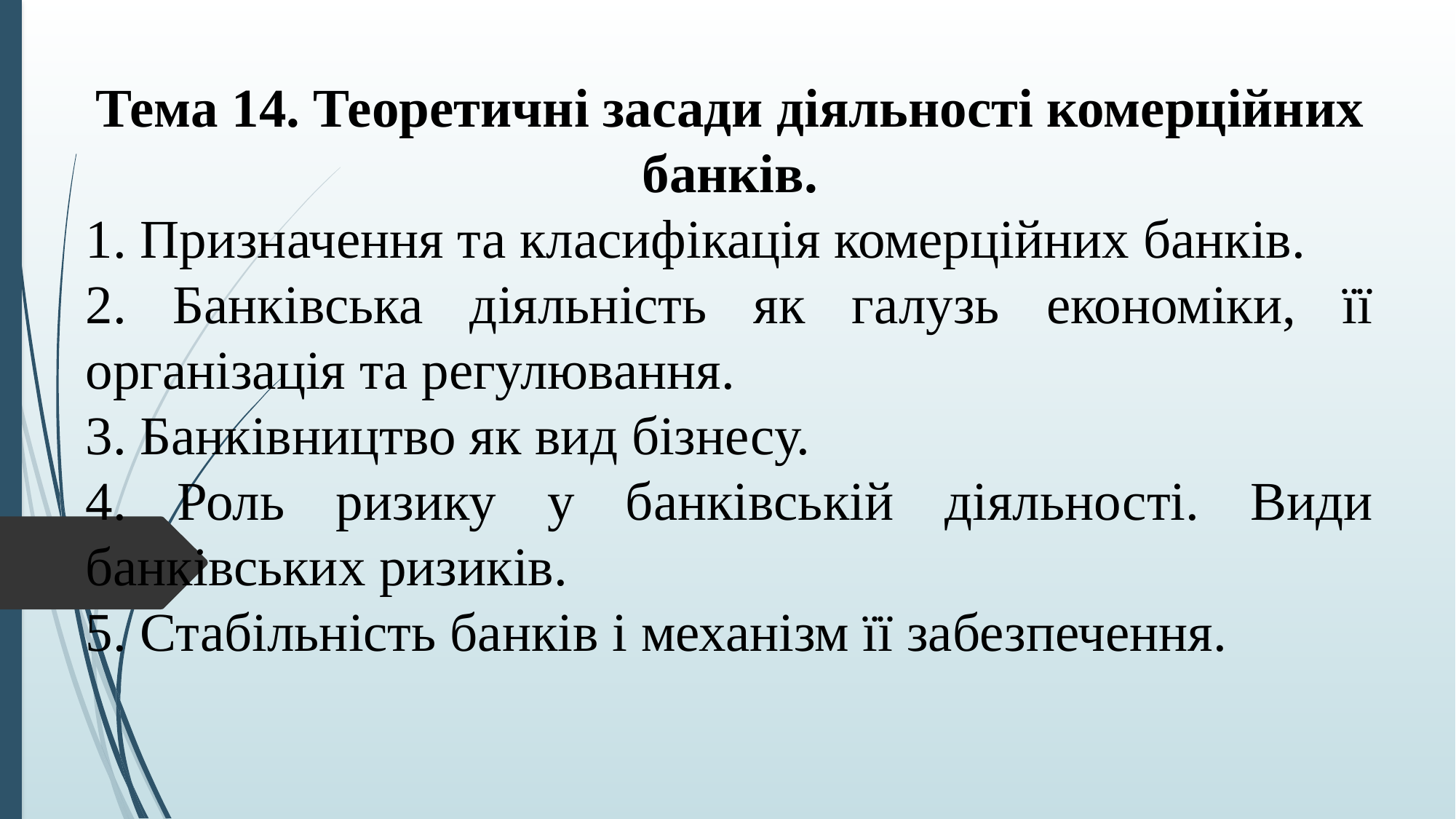

Тема 14. Теоретичні засади діяльності комерційних банків.
1. Призначення та класифікація комерційних банків.
2. Банківська діяльність як галузь економіки, її організація та регулювання.
3. Банківництво як вид бізнесу.
4. Роль ризику у банківській діяльності. Види банківських ризиків.
5. Стабільність банків і механізм її забезпечення.